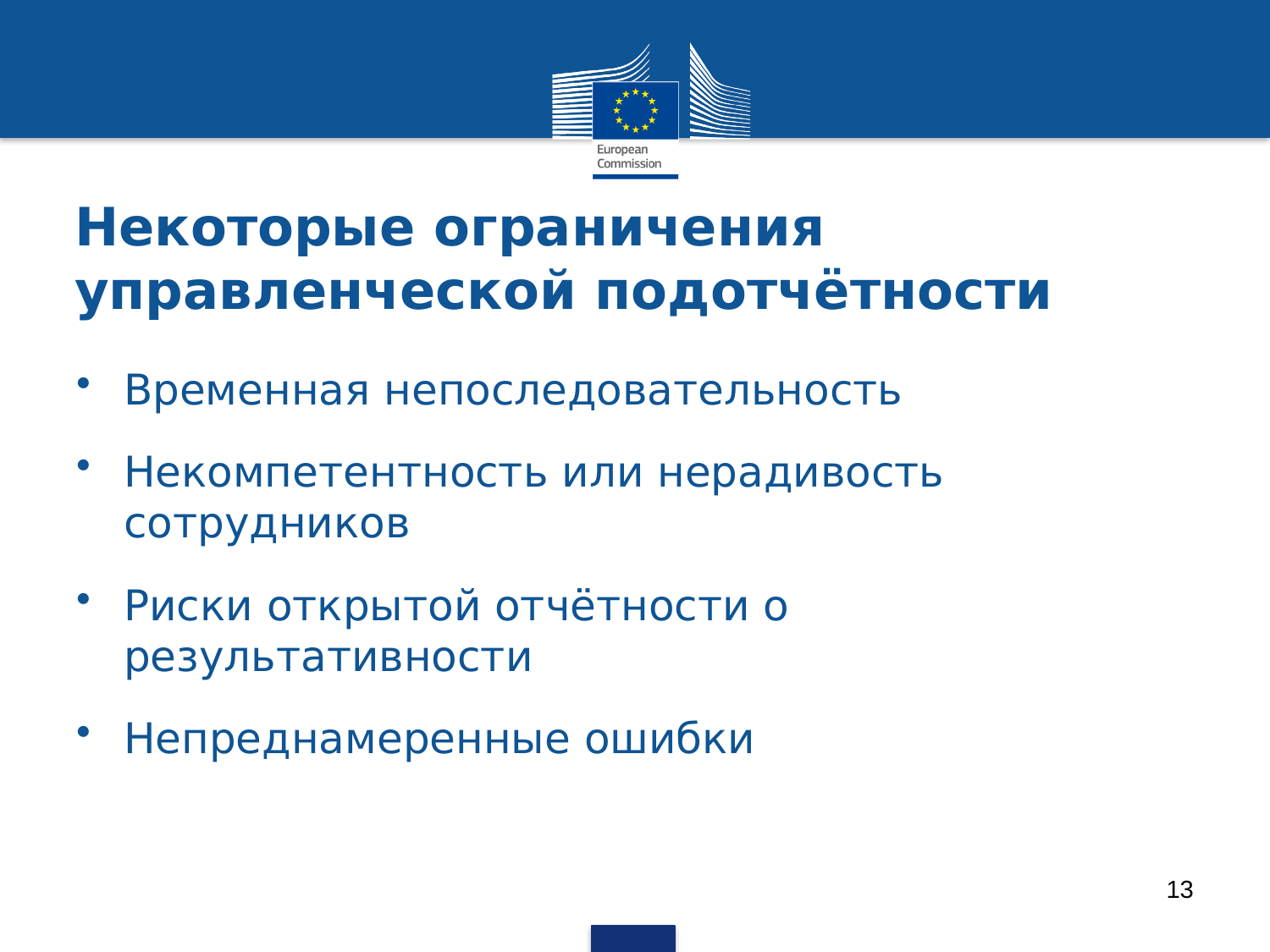

# Некоторые ограничения управленческой подотчётности
Временная непоследовательность
Некомпетентность или нерадивость сотрудников
Риски открытой отчётности о результативности
Непреднамеренные ошибки
13